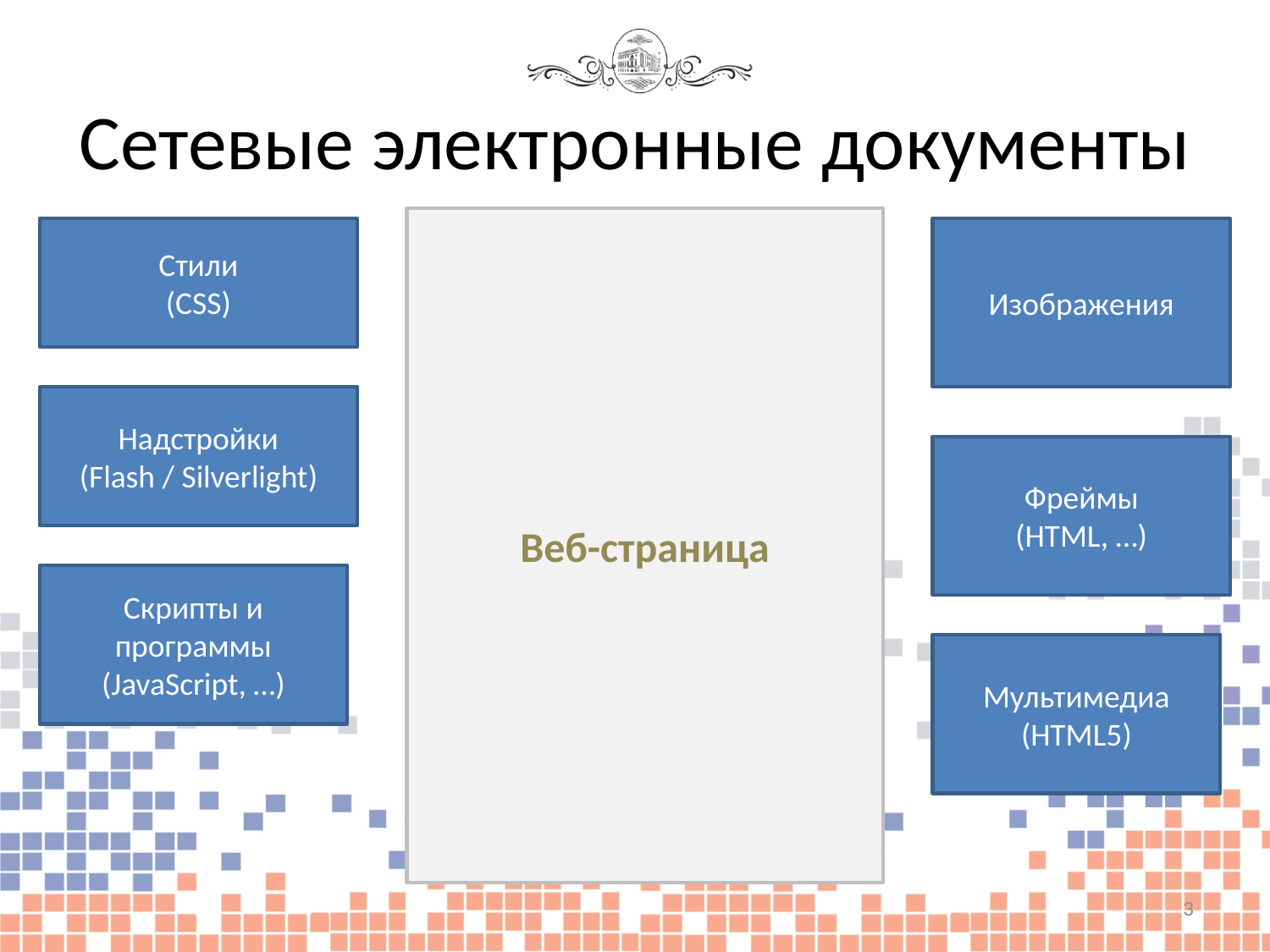

# Сетевые электронные документы
Веб-страница
Стили
(CSS)
Изображения
Надстройки
(Flash / Silverlight)
Фреймы
(HTML, …)
Скрипты и программы
(JavaScript, …)
Мультимедиа
(HTML5)
3